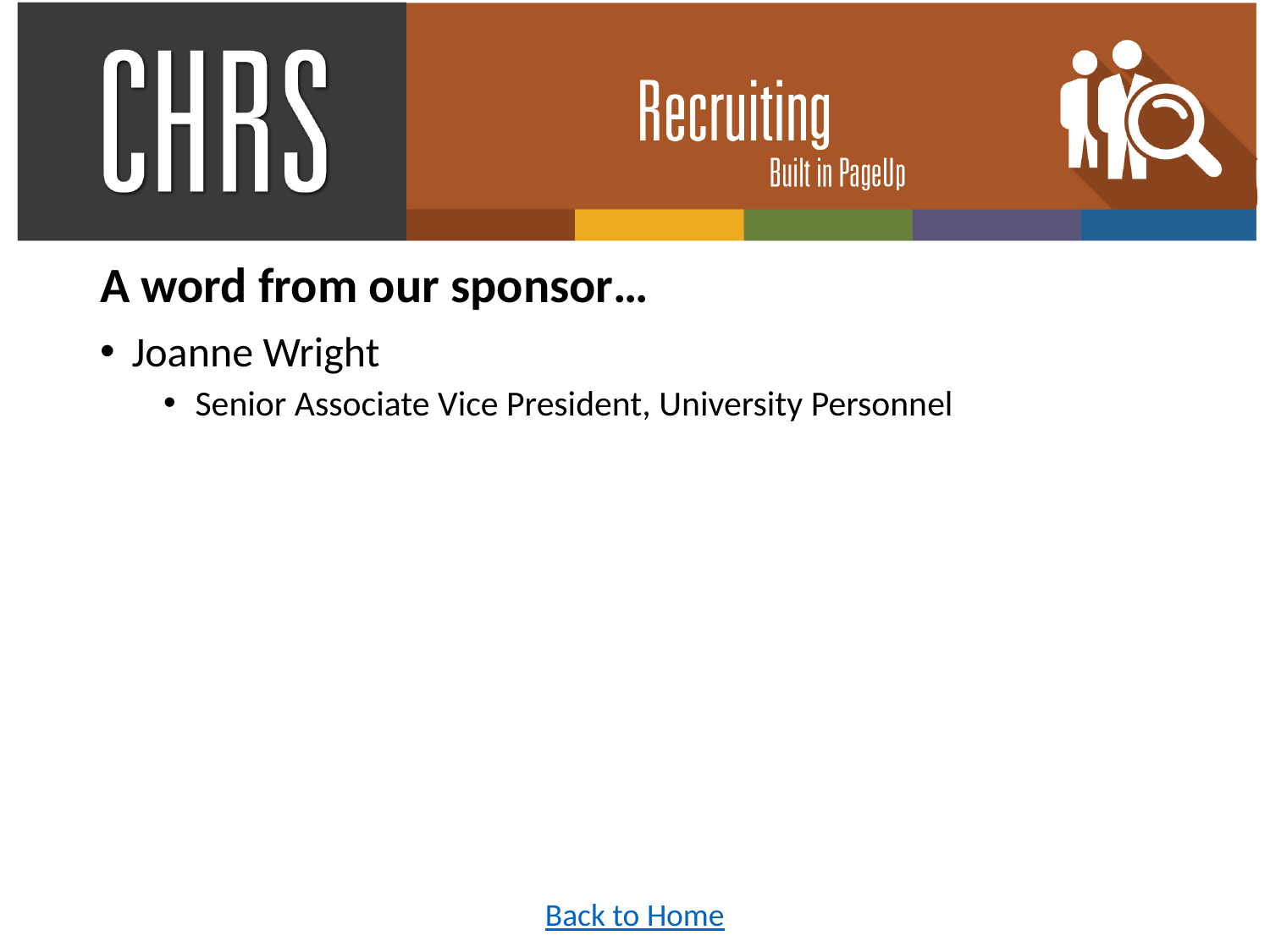

A word from our sponsor…
Joanne Wright
Senior Associate Vice President, University Personnel
Back to Home